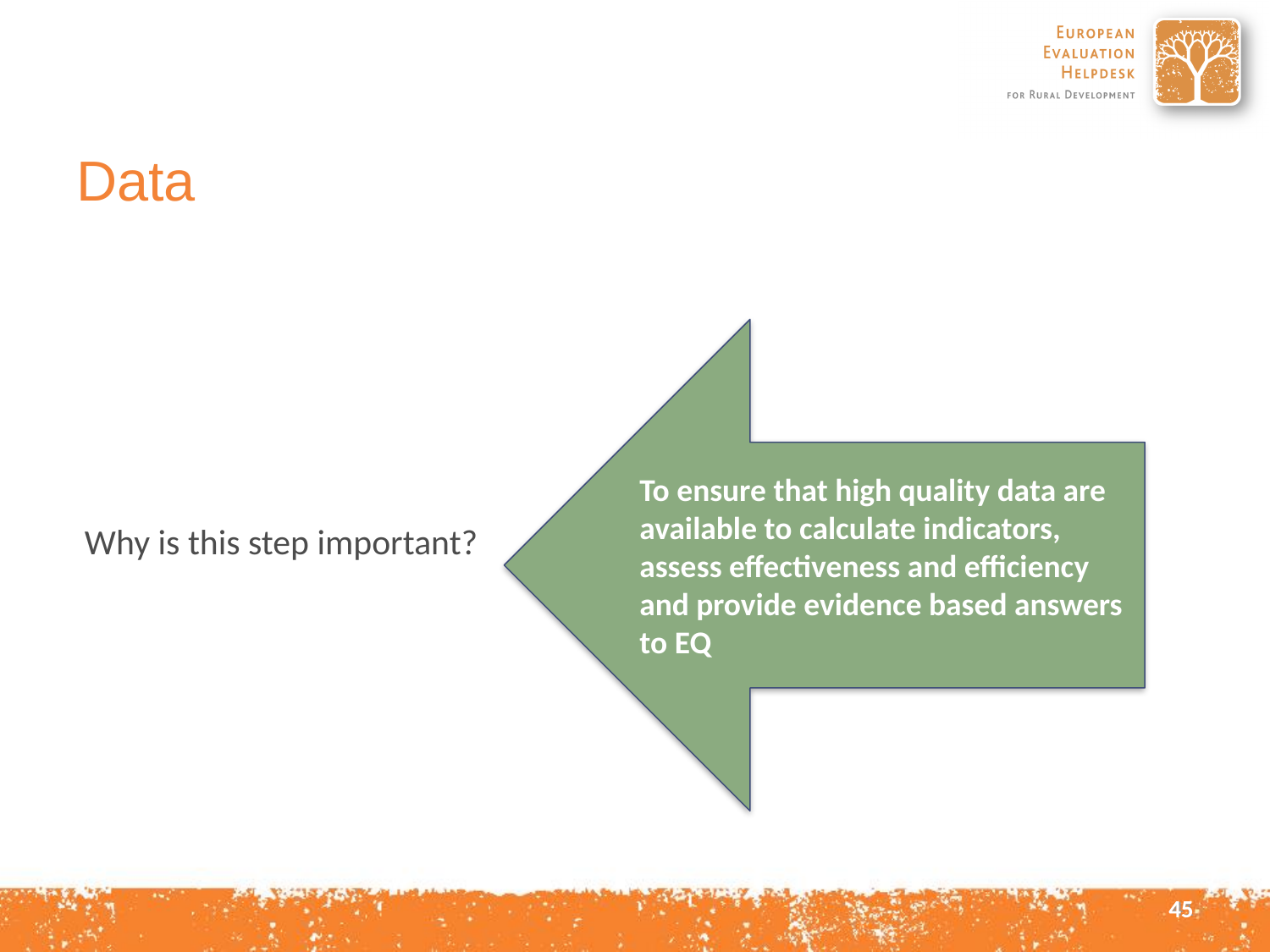

# Data
To ensure that high quality data are available to calculate indicators, assess effectiveness and efficiency and provide evidence based answers to EQ
Why is this step important?
41
45